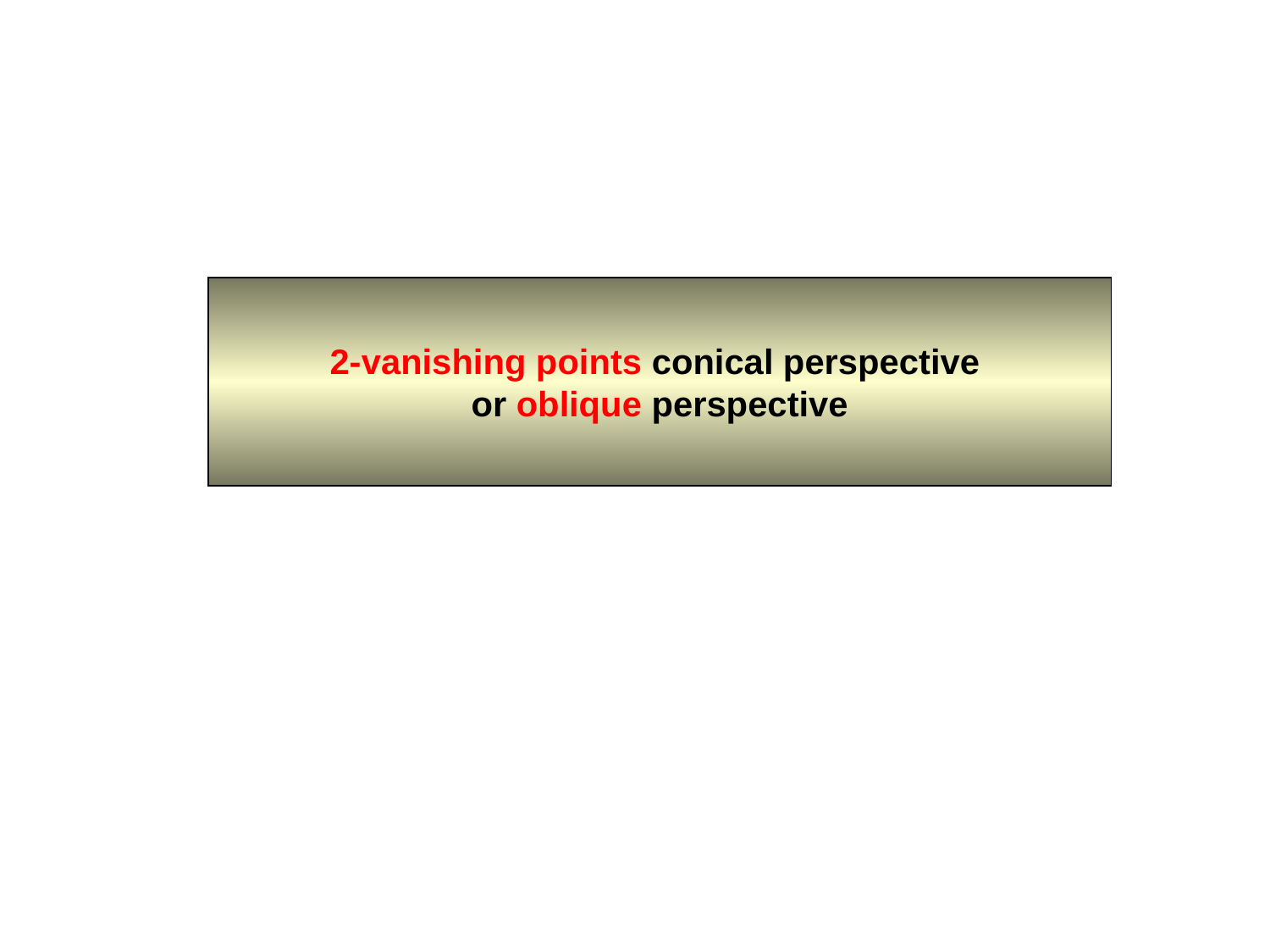

2-vanishing points conical perspective
or oblique perspective